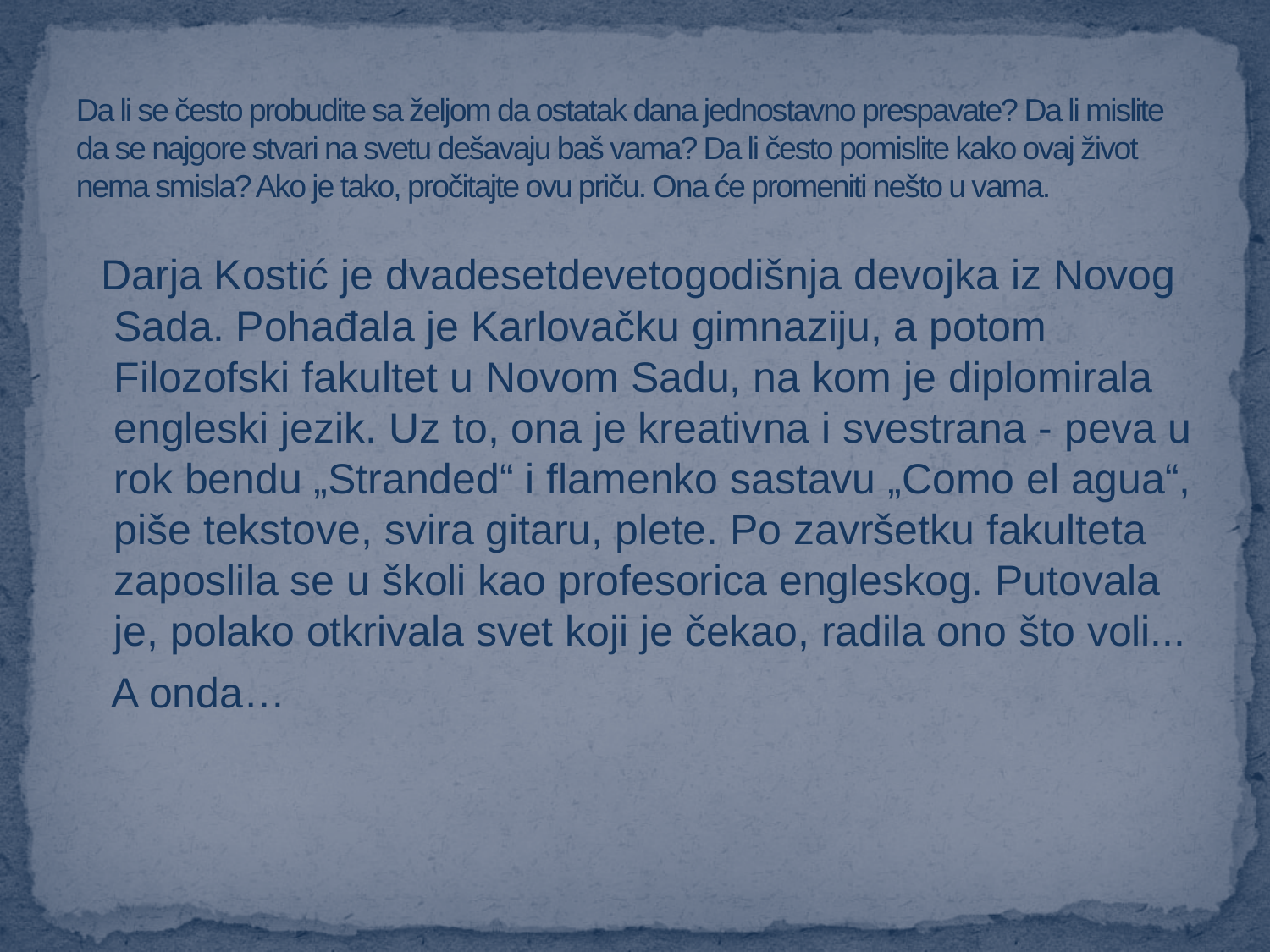

# Da li se često probudite sa željom da ostatak dana jednostavno prespavate? Da li mislite da se najgore stvari na svetu dešavaju baš vama? Da li često pomislite kako ovaj život nema smisla? Ako je tako, pročitajte ovu priču. Ona će promeniti nešto u vama.
  Darja Kostić je dvadesetdevetogodišnja devojka iz Novog Sada. Pohađala je Karlovačku gimnaziju, a potom Filozofski fakultet u Novom Sadu, na kom je diplomirala engleski jezik. Uz to, ona je kreativna i svestrana - peva u rok bendu „Stranded“ i flamenko sastavu „Como el agua“, piše tekstove, svira gitaru, plete. Po završetku fakulteta zaposlila se u školi kao profesorica engleskog. Putovala je, polako otkrivala svet koji je čekao, radila ono što voli...
   A onda…